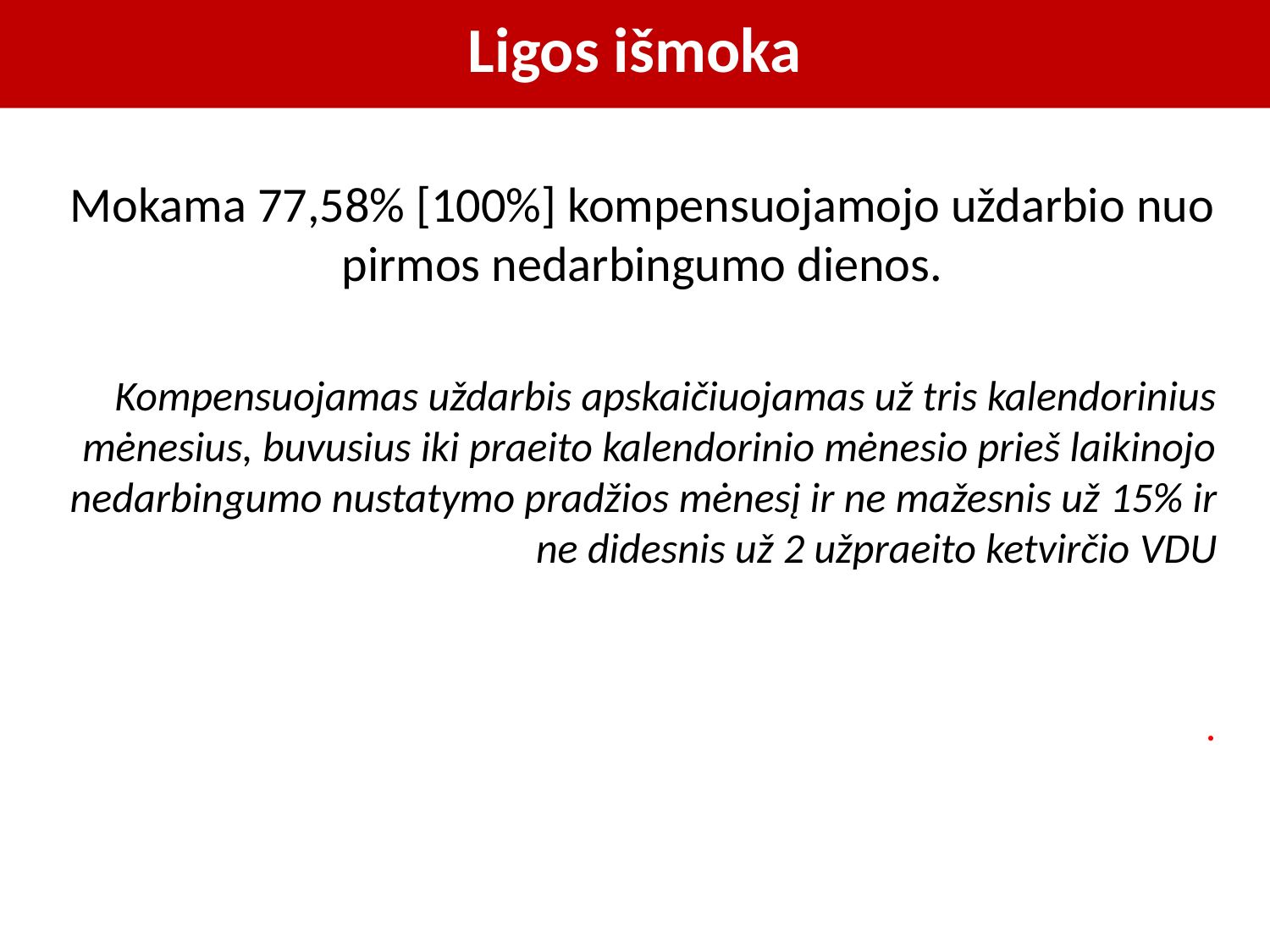

# Ligos išmoka
Mokama 77,58% [100%] kompensuojamojo uždarbio nuo pirmos nedarbingumo dienos.

Kompensuojamas uždarbis apskaičiuojamas už tris kalendorinius mėnesius, buvusius iki praeito kalendorinio mėnesio prieš laikinojo nedarbingumo nustatymo pradžios mėnesį ir ne mažesnis už 15% ir ne didesnis už 2 užpraeito ketvirčio VDU

.